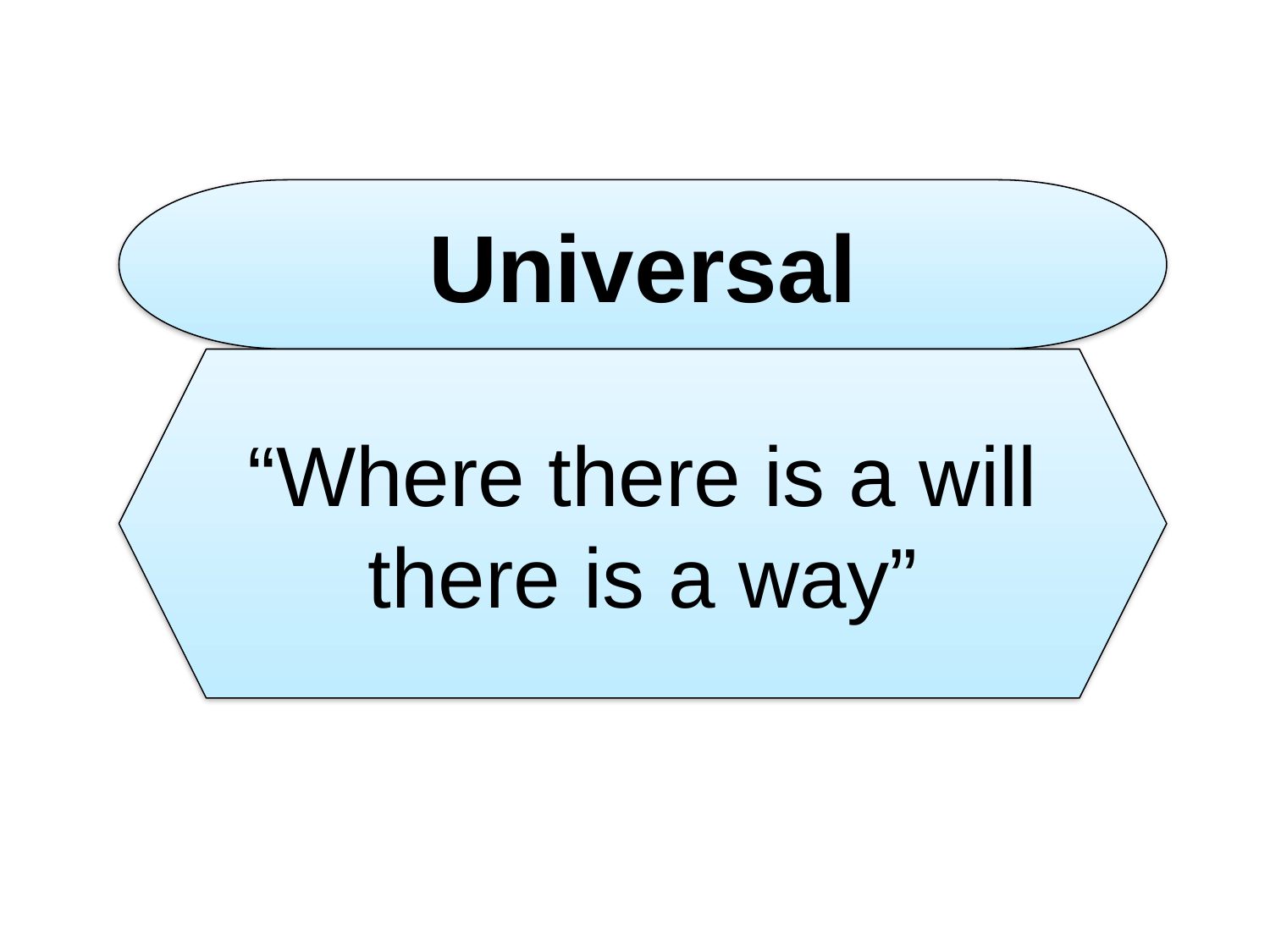

Universal
“Where there is a will there is a way”